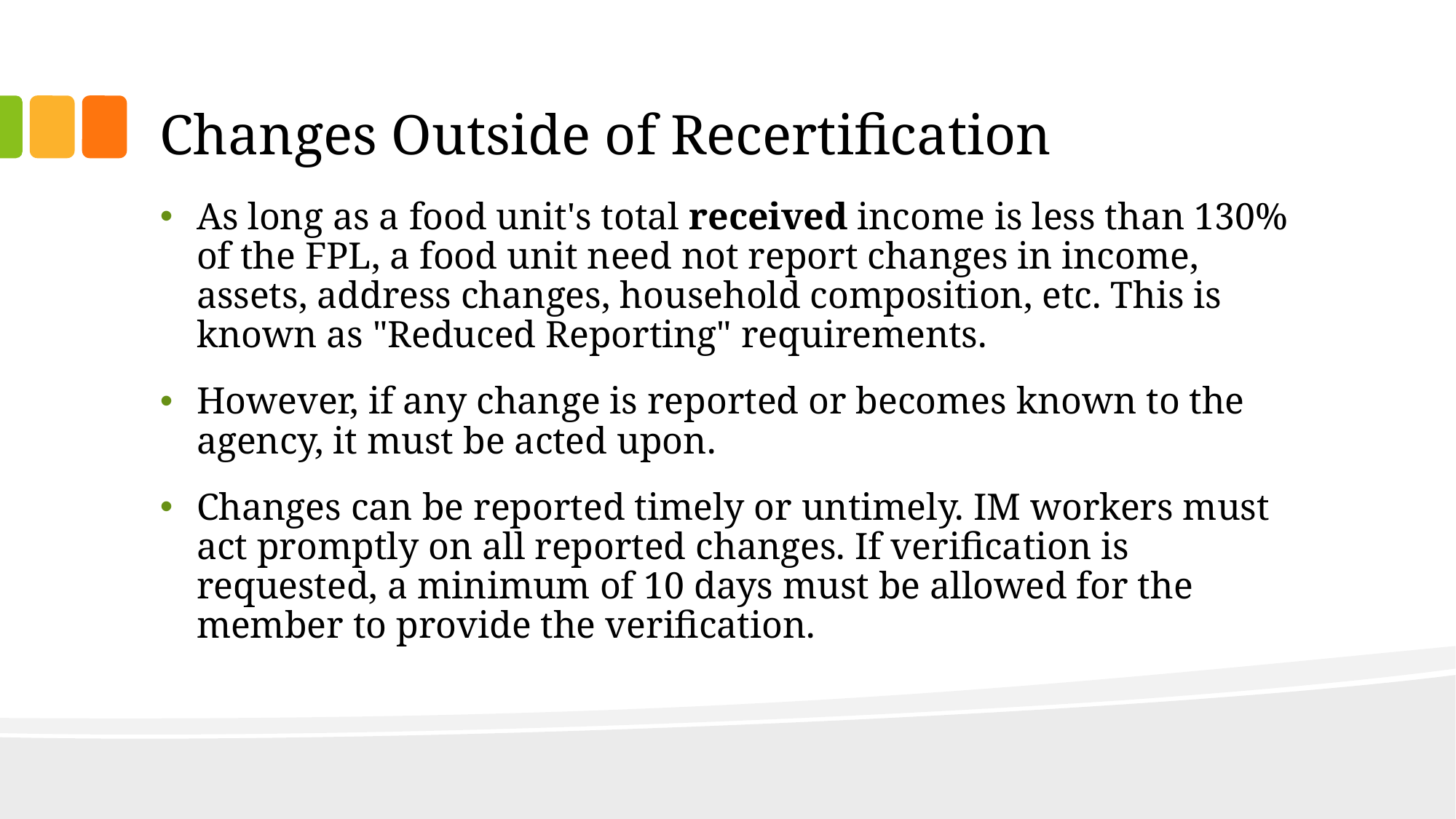

# Changes Outside of Recertification
As long as a food unit's total received income is less than 130% of the FPL, a food unit need not report changes in income, assets, address changes, household composition, etc. This is known as "Reduced Reporting" requirements.
However, if any change is reported or becomes known to the agency, it must be acted upon.
Changes can be reported timely or untimely. IM workers must act promptly on all reported changes. If verification is requested, a minimum of 10 days must be allowed for the member to provide the verification.